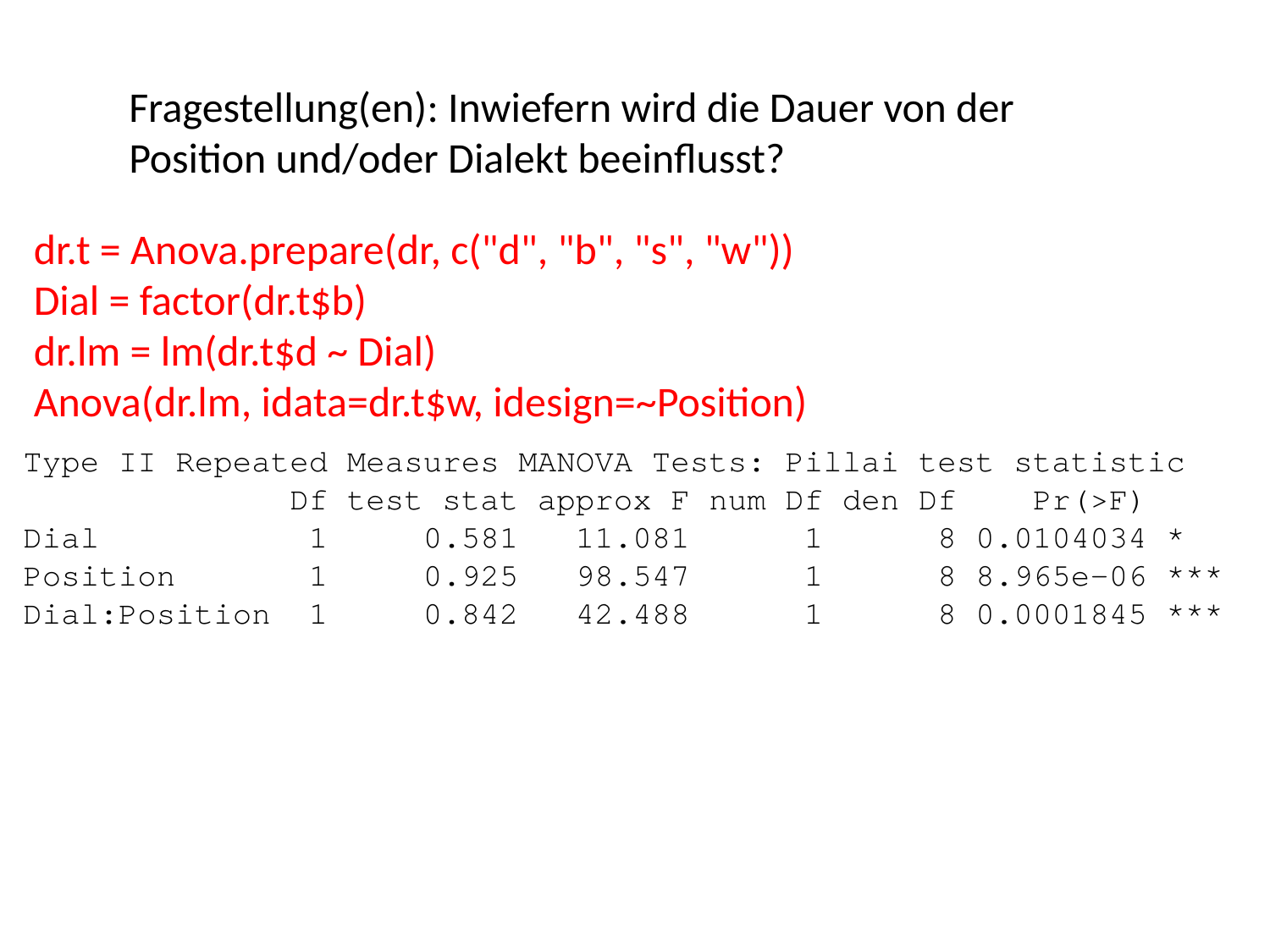

Fragestellung(en): Inwiefern wird die Dauer von der Position und/oder Dialekt beeinflusst?
dr.t = Anova.prepare(dr, c("d", "b", "s", "w"))
Dial = factor(dr.t$b)
dr.lm = lm(dr.t$d ~ Dial)
Anova(dr.lm, idata=dr.t$w, idesign=~Position)
Type II Repeated Measures MANOVA Tests: Pillai test statistic
              Df test stat approx F num Df den Df    Pr(>F)
Dial           1     0.581   11.081      1      8 0.0104034 *
Position       1     0.925   98.547      1      8 8.965e-06 ***
Dial:Position  1     0.842   42.488      1      8 0.0001845 ***